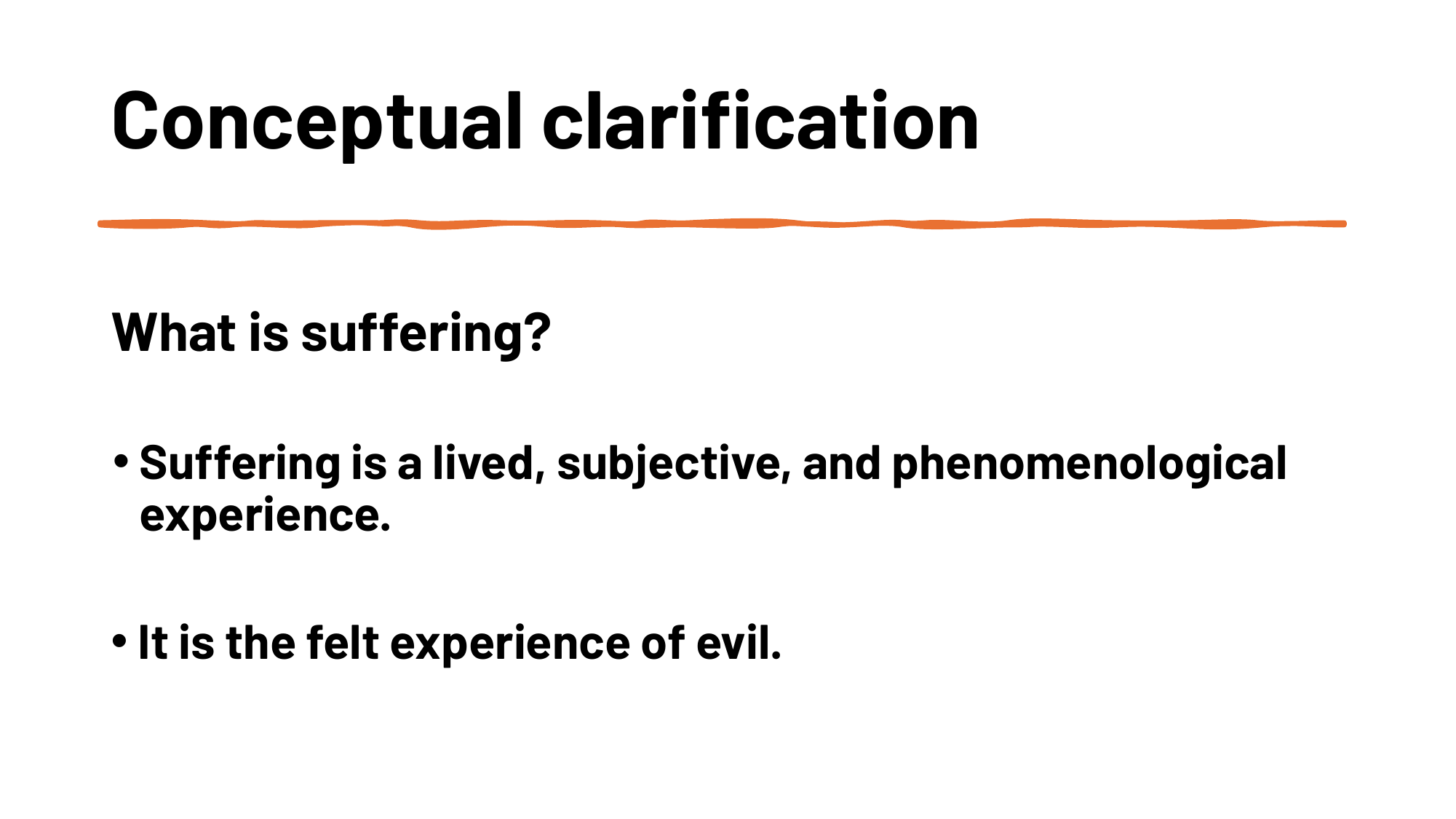

# Conceptual clarification

What is suffering?

Suffering is a lived, subjective, and phenomenological experience.

It is the felt experience of evil.